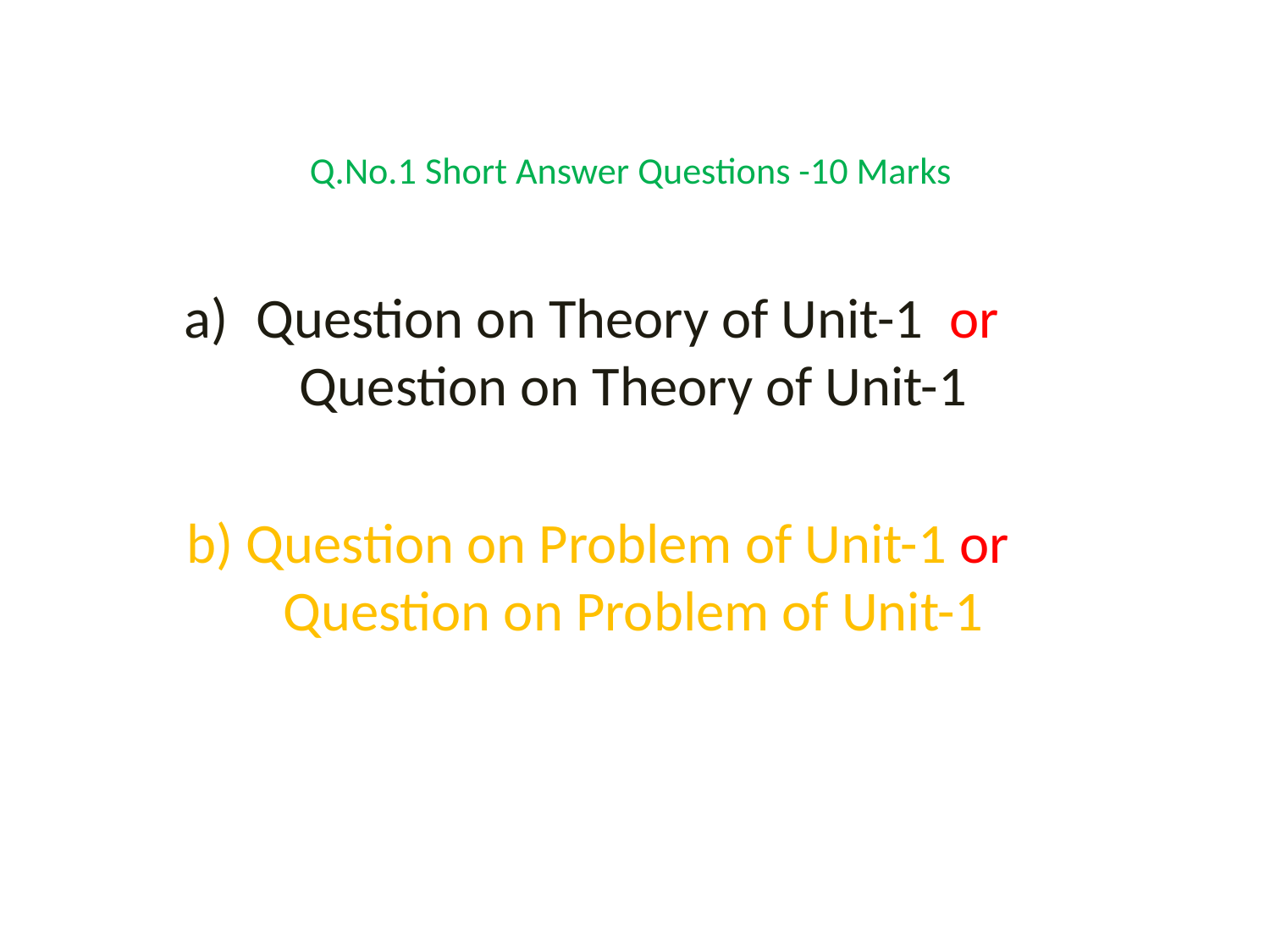

# Q.No.1 Short Answer Questions -10 Marks
Question on Theory of Unit-1  or  Question on Theory of Unit-1

b) Question on Problem of Unit-1 or Question on Problem of Unit-1